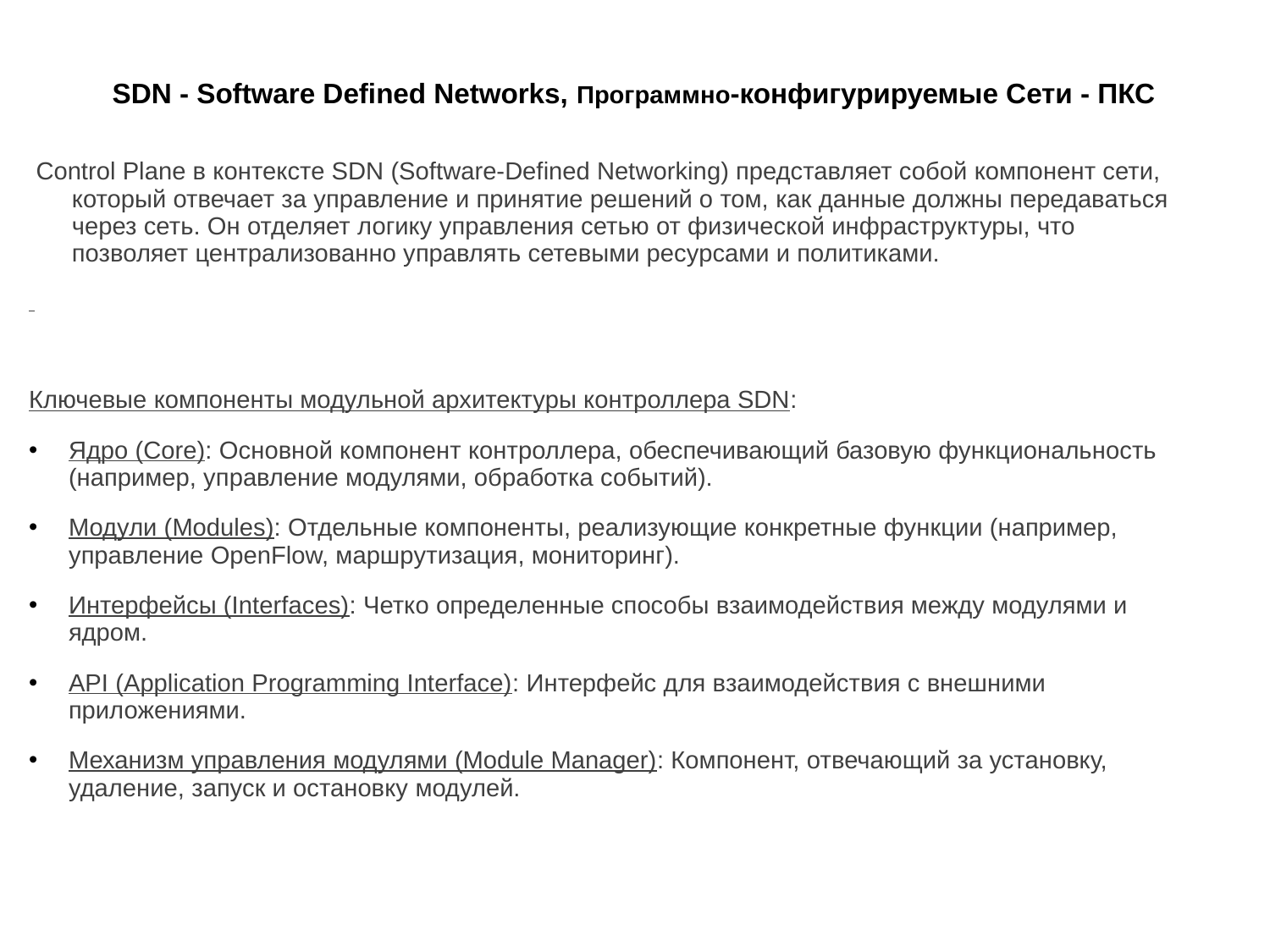

# SDN - Software Defined Networks, Программно-конфигурируемые Сети - ПКС

 Control Plane в контексте SDN (Software-Defined Networking) представляет собой компонент сети, который отвечает за управление и принятие решений о том, как данные должны передаваться через сеть. Он отделяет логику управления сетью от физической инфраструктуры, что позволяет централизованно управлять сетевыми ресурсами и политиками.

Ключевые компоненты модульной архитектуры контроллера SDN:
Ядро (Core): Основной компонент контроллера, обеспечивающий базовую функциональность (например, управление модулями, обработка событий).
Модули (Modules): Отдельные компоненты, реализующие конкретные функции (например, управление OpenFlow, маршрутизация, мониторинг).
Интерфейсы (Interfaces): Четко определенные способы взаимодействия между модулями и ядром.
API (Application Programming Interface): Интерфейс для взаимодействия с внешними приложениями.
Механизм управления модулями (Module Manager): Компонент, отвечающий за установку, удаление, запуск и остановку модулей.